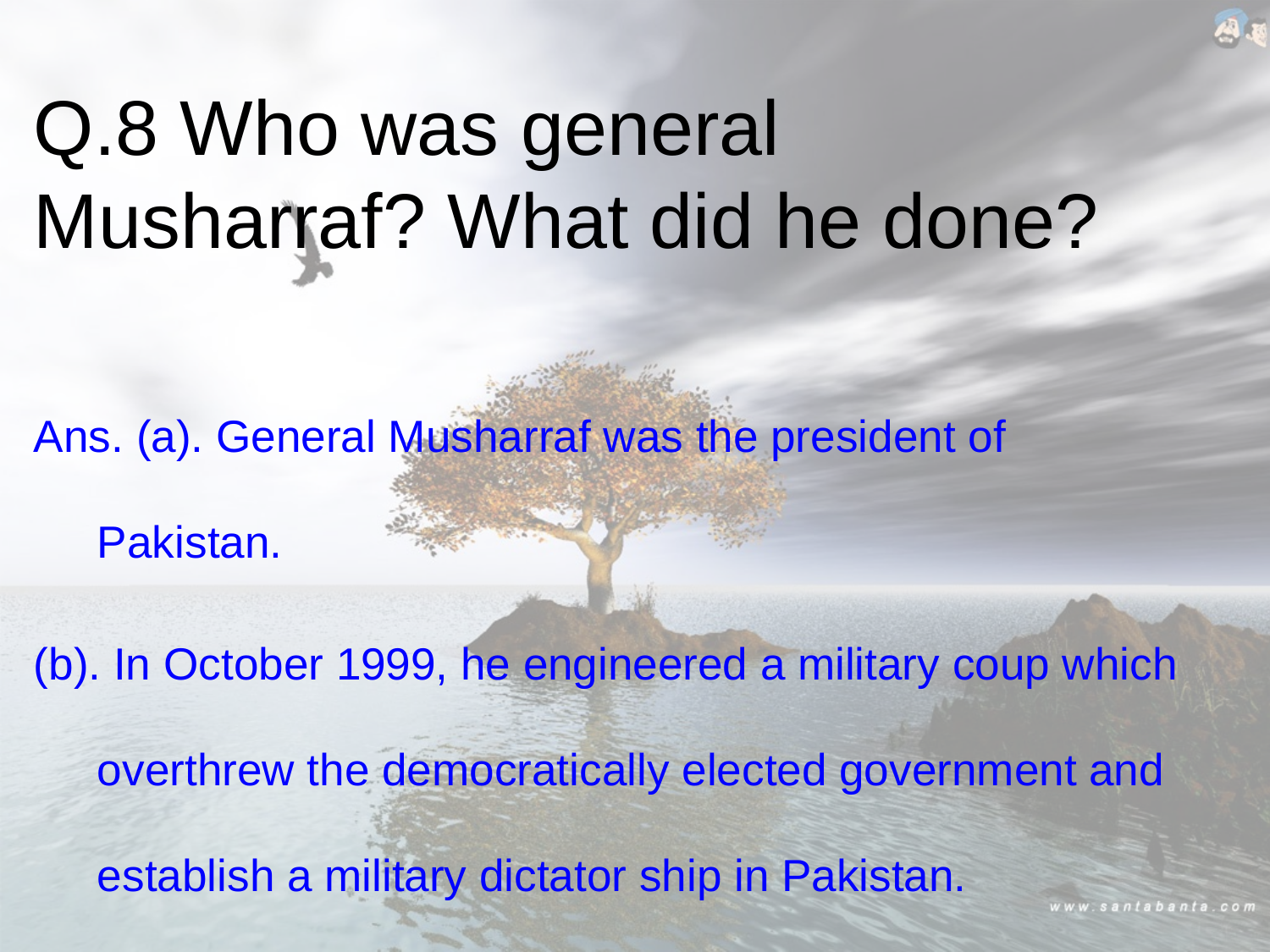

# Q.8 Who was general Musharraf? What did he done?
Ans. (a). General Musharraf was the president of Pakistan.
(b). In October 1999, he engineered a military coup which overthrew the democratically elected government and establish a military dictator ship in Pakistan.